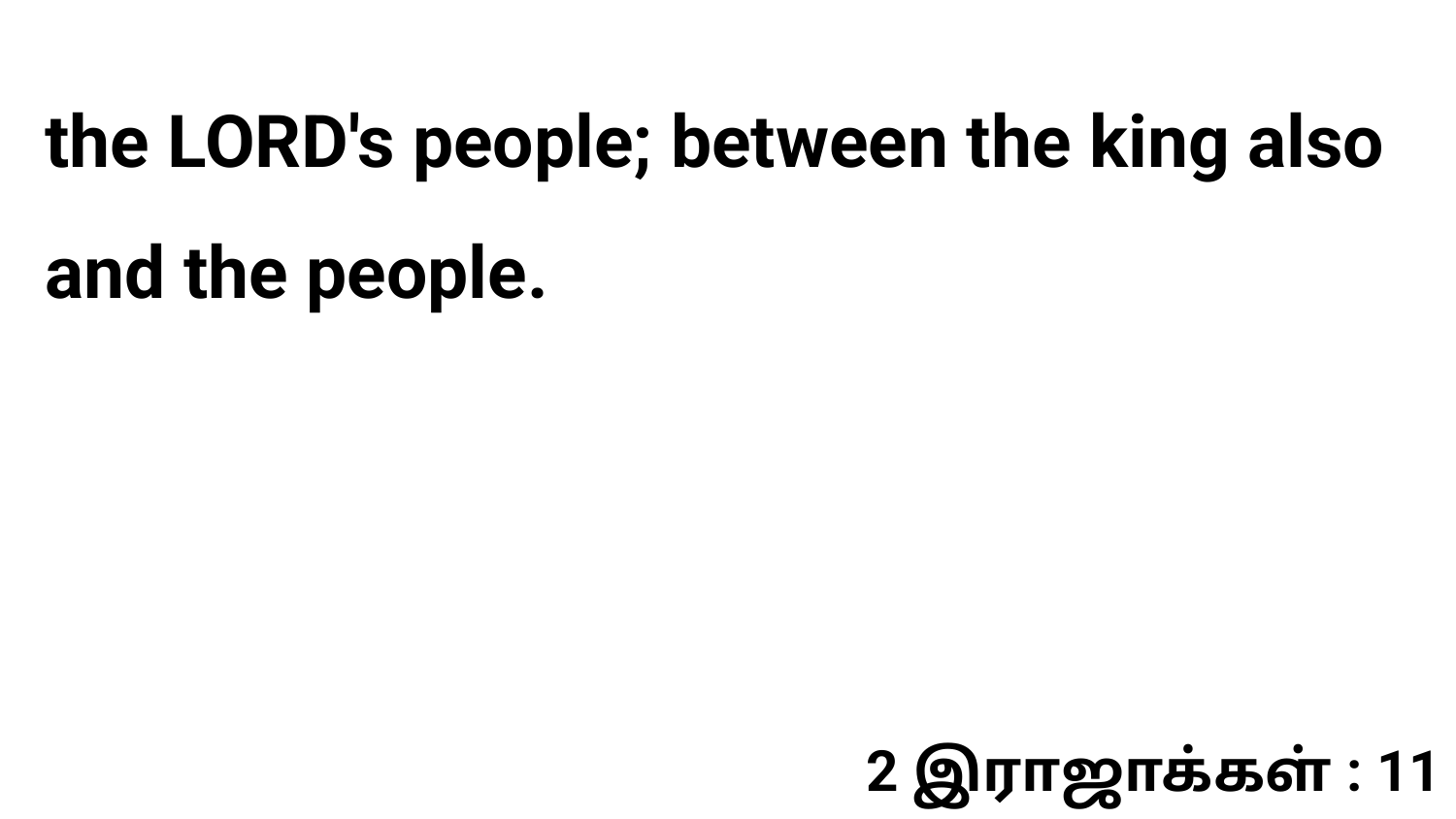

the LORD's people; between the king also and the people.
2 இராஜாக்கள் : 11